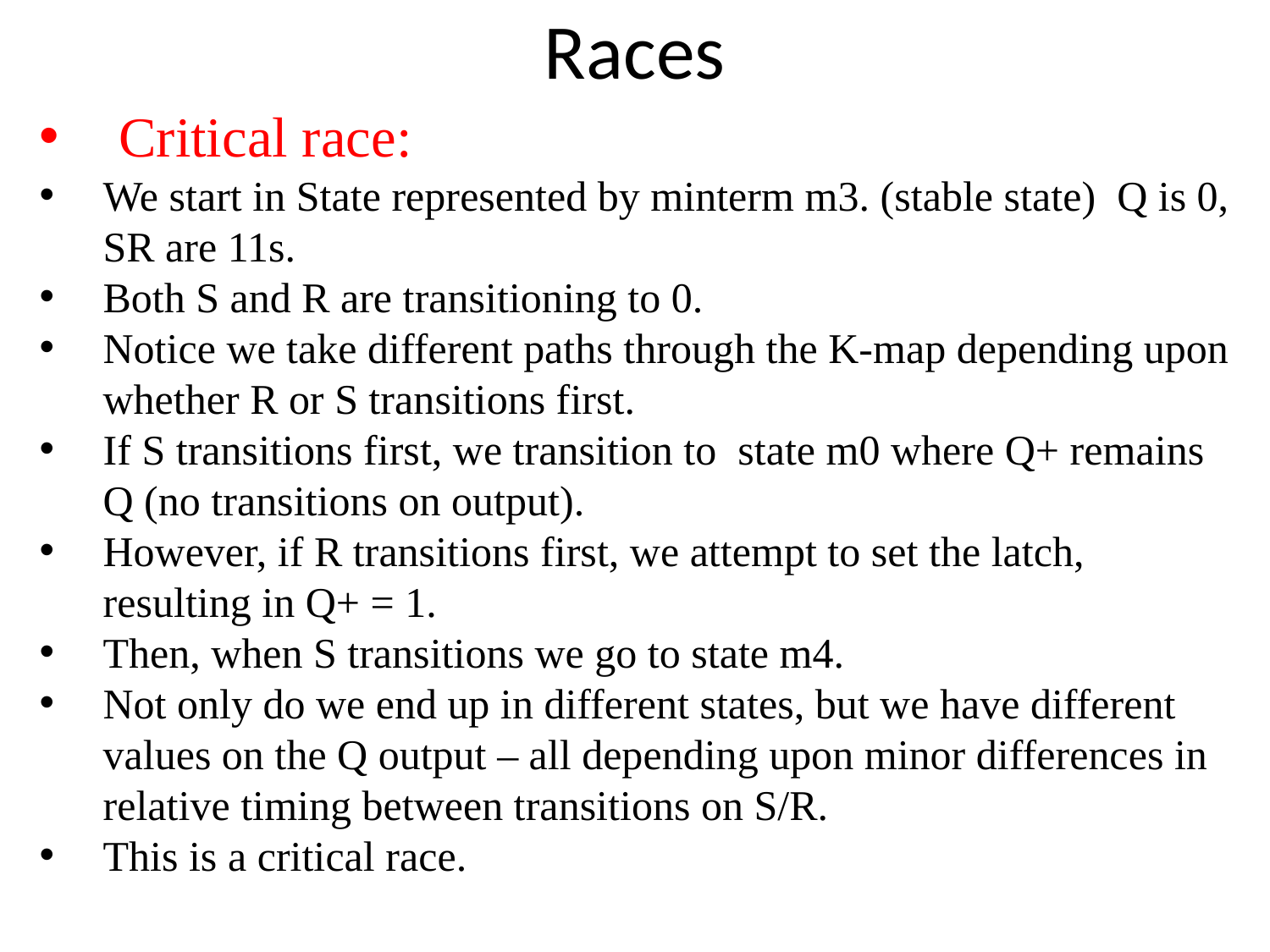

# Races
Critical race:
We start in State represented by minterm m3. (stable state)  Q is 0, SR are 11s.
Both S and R are transitioning to 0.
Notice we take different paths through the K-map depending upon whether R or S transitions first.
If S transitions first, we transition to  state m0 where Q+ remains Q (no transitions on output).
However, if R transitions first, we attempt to set the latch, resulting in Q+ = 1.
Then, when S transitions we go to state m4.
Not only do we end up in different states, but we have different values on the Q output – all depending upon minor differences in relative timing between transitions on S/R.
This is a critical race.